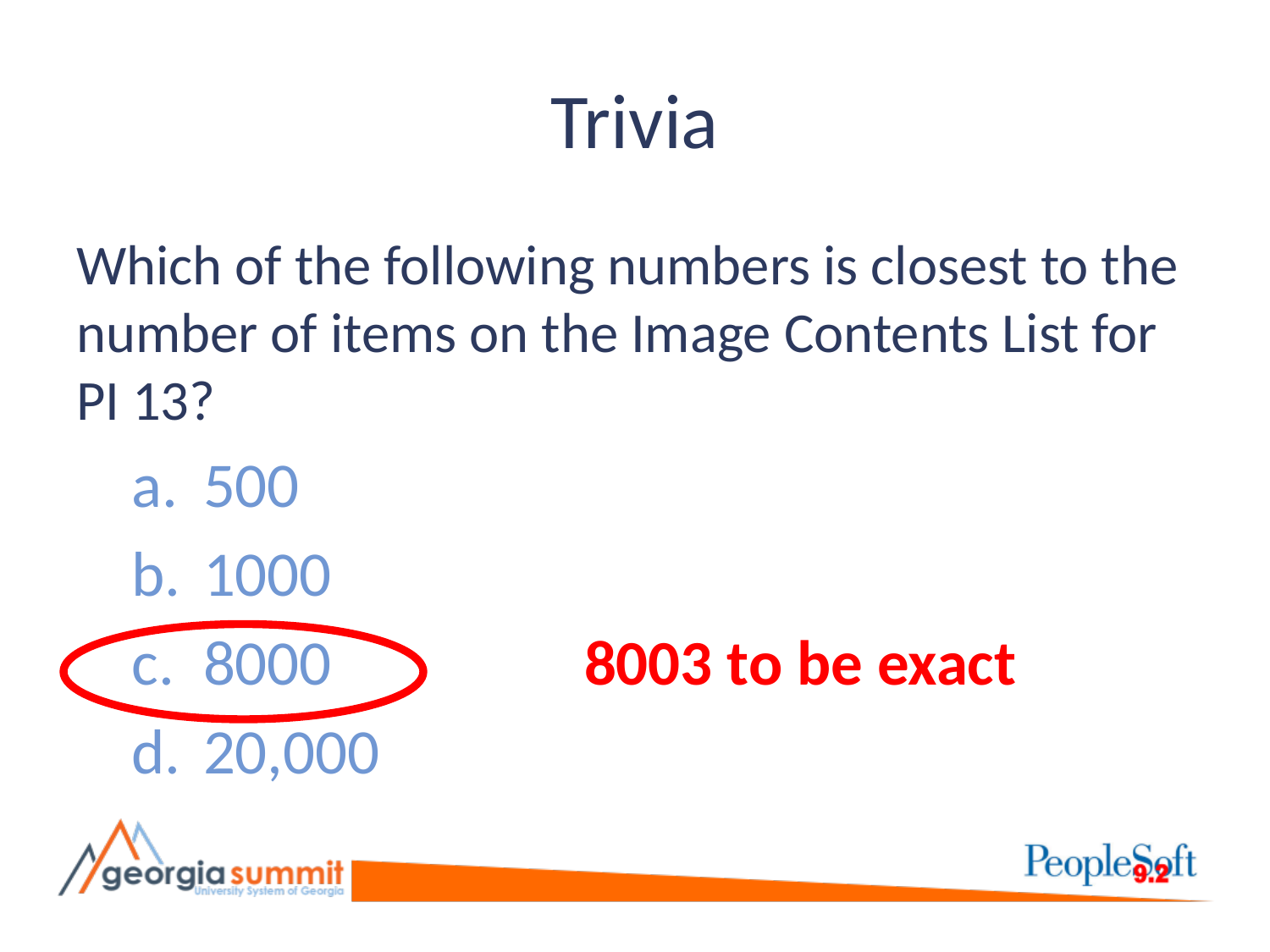

# Trivia
Which of the following numbers is closest to the number of items on the Image Contents List for PI 13?
500
1000
8000		8003 to be exact
20,000